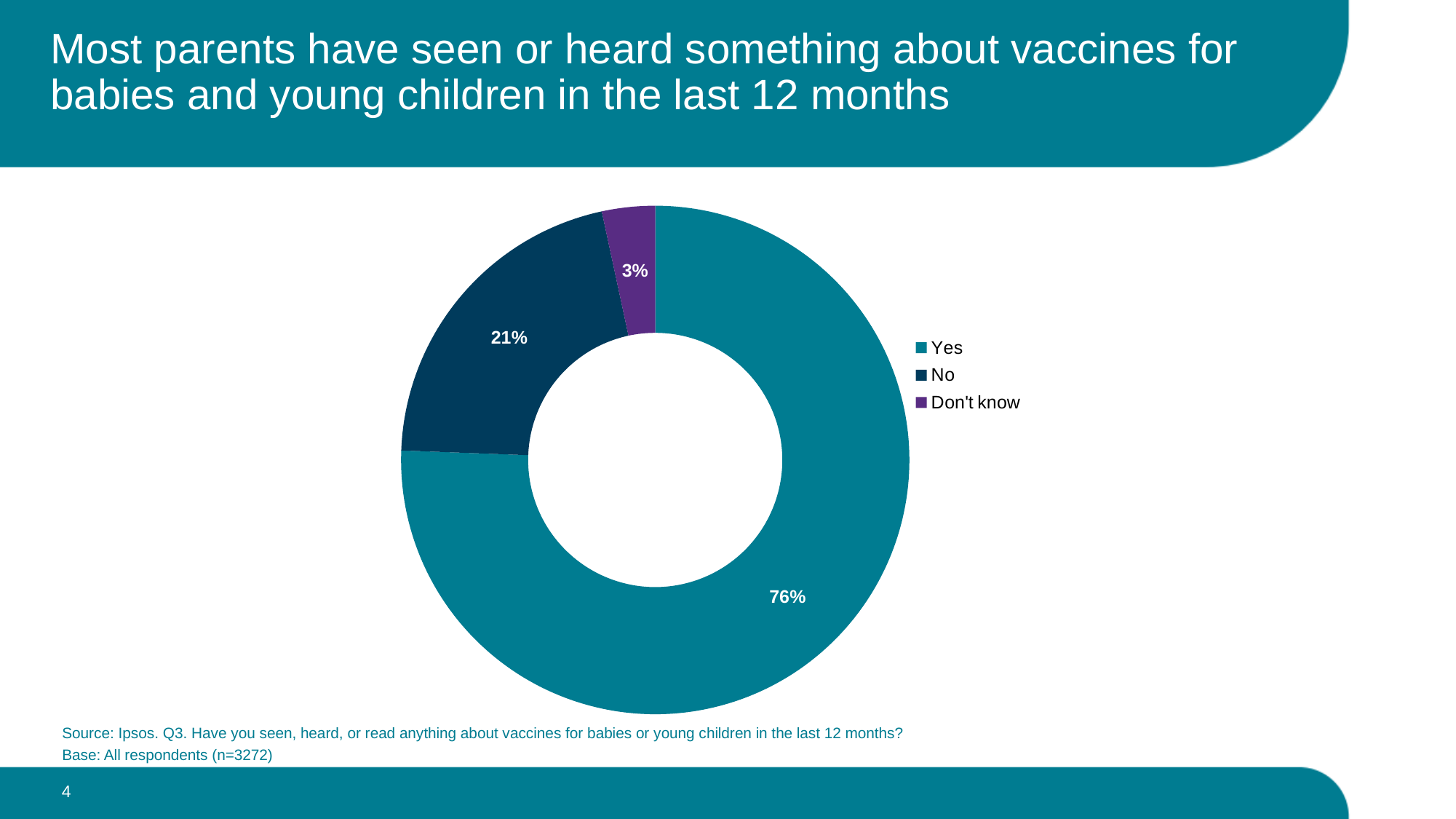

# Most parents have seen or heard something about vaccines for babies and young children in the last 12 months

### Chart

| Category | Q3 - Have you seen, heard, or read anything about vaccines for babies or young children in the last 12 months? |
|---|---|
| Yes | 0.755924824881944 |
| No | 0.210319096002075 |
| Don't know | 0.033756079115975 |
Source: Ipsos. Q3. Have you seen, heard, or read anything about vaccines for babies or young children in the last 12 months?
Base: All respondents (n=3272)
4